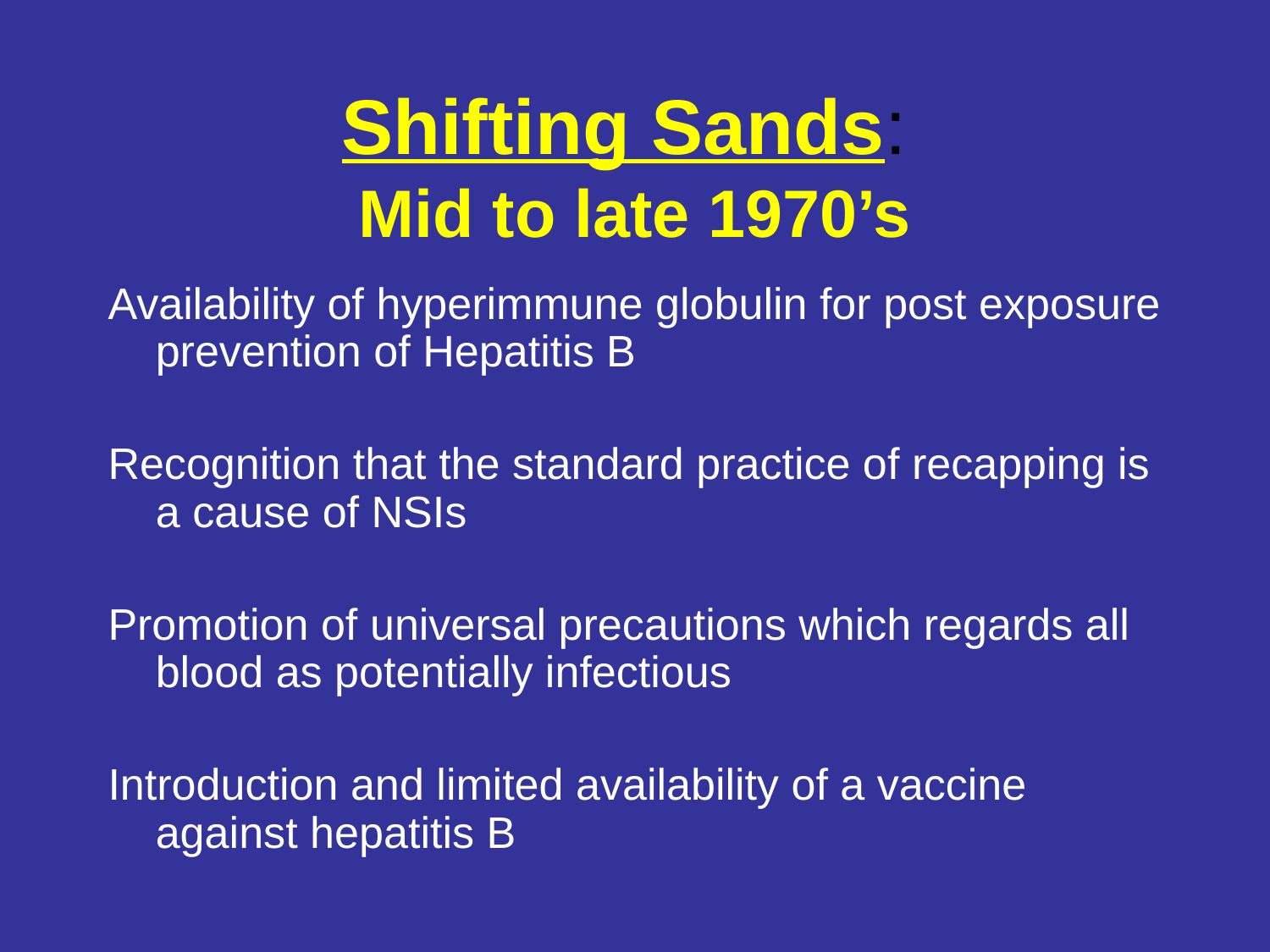

# Shifting Sands: Mid to late 1970’s
Availability of hyperimmune globulin for post exposure prevention of Hepatitis B

Recognition that the standard practice of recapping is a cause of NSIs

Promotion of universal precautions which regards all blood as potentially infectious

Introduction and limited availability of a vaccine against hepatitis B